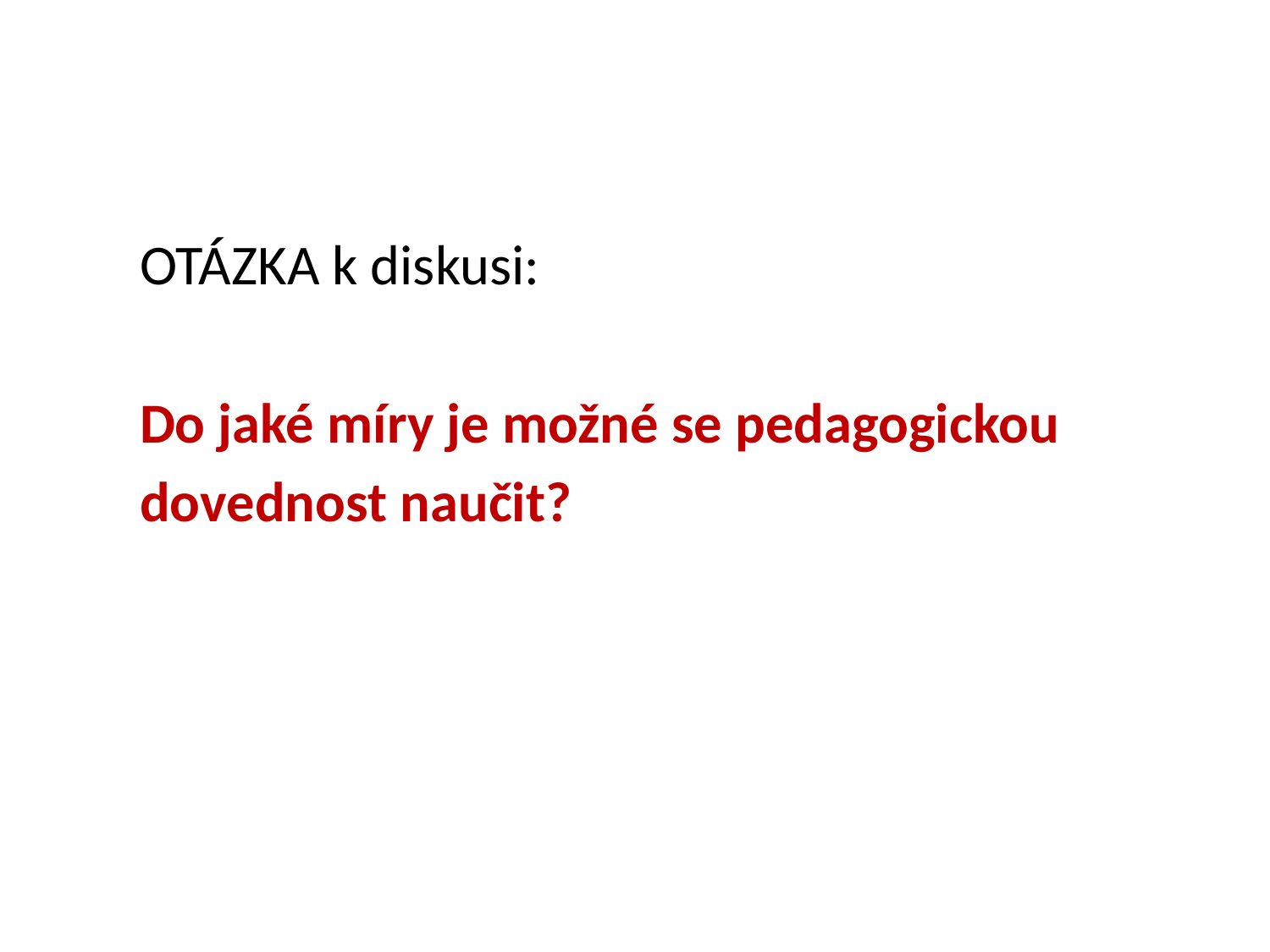

OTÁZKA k diskusi:

	Do jaké míry je možné se pedagogickou
	dovednost naučit?